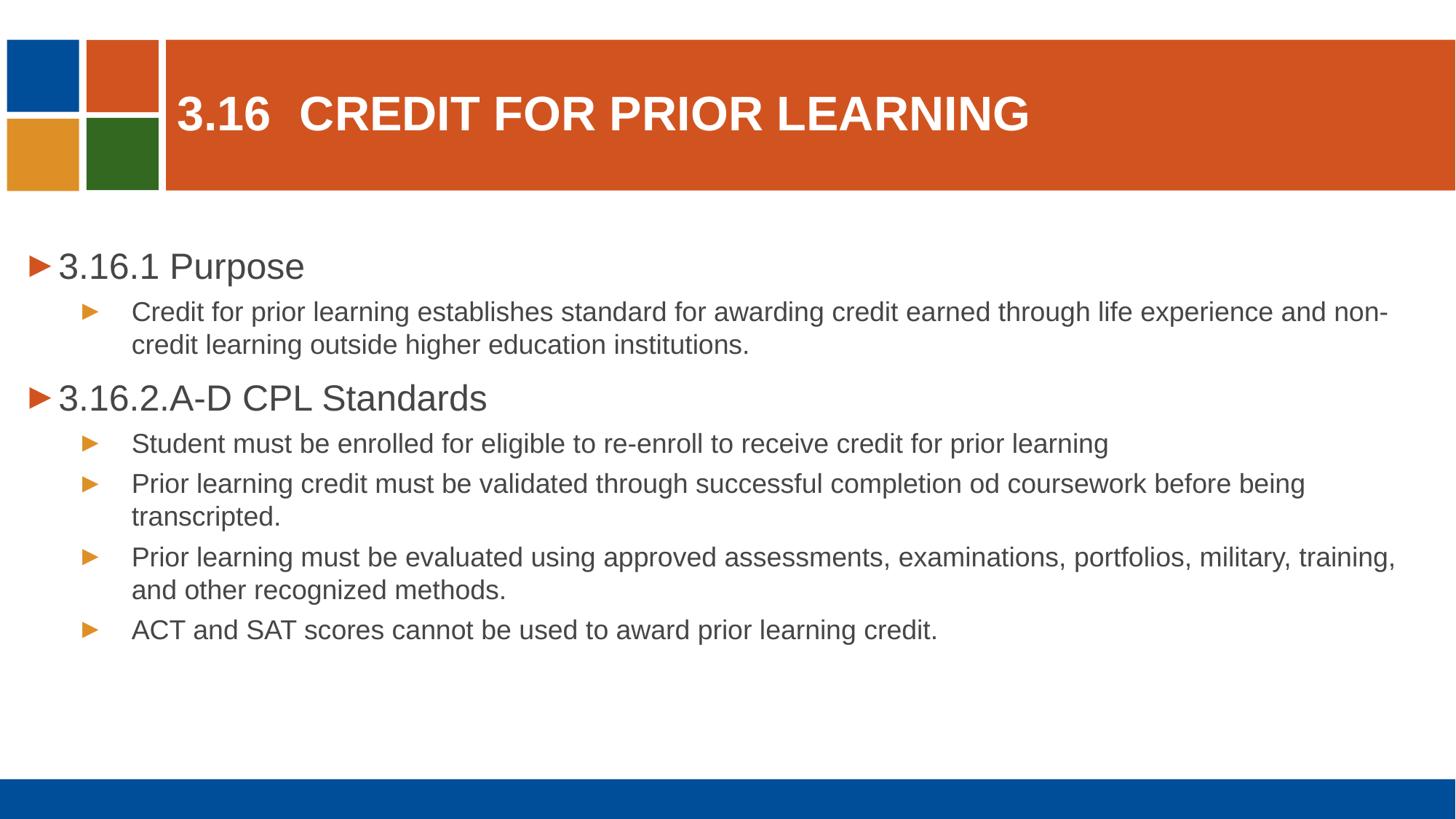

# 3.16	Credit for prior learning
3.16.1 Purpose
Credit for prior learning establishes standard for awarding credit earned through life experience and non-credit learning outside higher education institutions.
3.16.2.A-D CPL Standards
Student must be enrolled for eligible to re-enroll to receive credit for prior learning
Prior learning credit must be validated through successful completion od coursework before being transcripted.
Prior learning must be evaluated using approved assessments, examinations, portfolios, military, training, and other recognized methods.
ACT and SAT scores cannot be used to award prior learning credit.